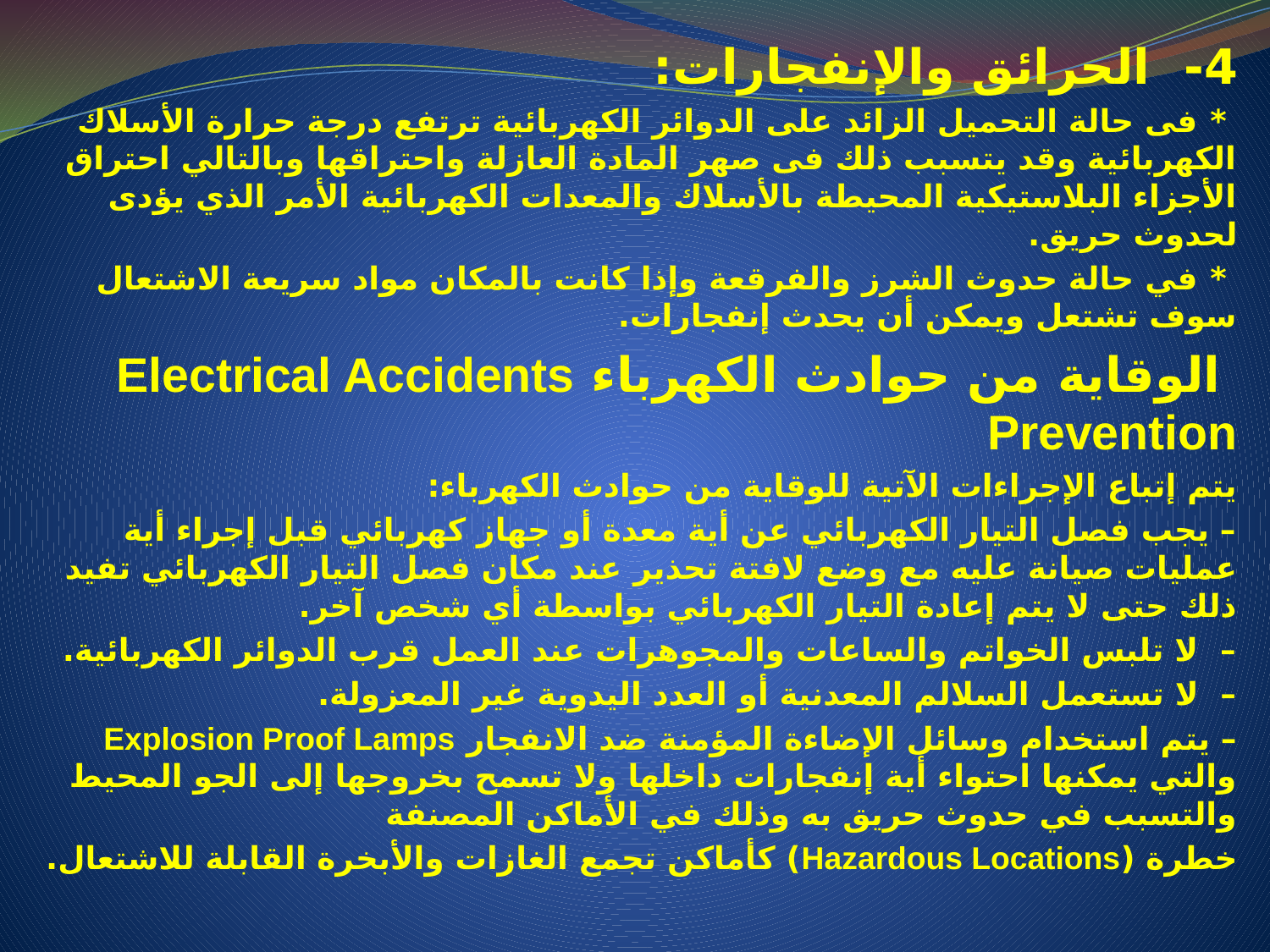

4-  الحرائق والإنفجارات:
 * فى حالة التحميل الزائد على الدوائر الكهربائية ترتفع درجة حرارة الأسلاك الكهربائية وقد يتسبب ذلك فى صهر المادة العازلة واحتراقها وبالتالي احتراق الأجزاء البلاستيكية المحيطة بالأسلاك والمعدات الكهربائية الأمر الذي يؤدى لحدوث حريق.
 * في حالة حدوث الشرز والفرقعة وإذا كانت بالمكان مواد سريعة الاشتعال سوف تشتعل ويمكن أن يحدث إنفجارات.
 الوقاية من حوادث الكهرباء Electrical Accidents Prevention
يتم إتباع الإجراءات الآتية للوقاية من حوادث الكهرباء:
– يجب فصل التيار الكهربائي عن أية معدة أو جهاز كهربائي قبل إجراء أية عمليات صيانة عليه مع وضع لافتة تحذير عند مكان فصل التيار الكهربائي تفيد ذلك حتى لا يتم إعادة التيار الكهربائي بواسطة أي شخص آخر.
–  لا تلبس الخواتم والساعات والمجوهرات عند العمل قرب الدوائر الكهربائية.
–  لا تستعمل السلالم المعدنية أو العدد اليدوية غير المعزولة.
– يتم استخدام وسائل الإضاءة المؤمنة ضد الانفجار Explosion Proof Lamps والتي يمكنها احتواء أية إنفجارات داخلها ولا تسمح بخروجها إلى الجو المحيط والتسبب في حدوث حريق به وذلك في الأماكن المصنفة
خطرة (Hazardous Locations) كأماكن تجمع الغازات والأبخرة القابلة للاشتعال.